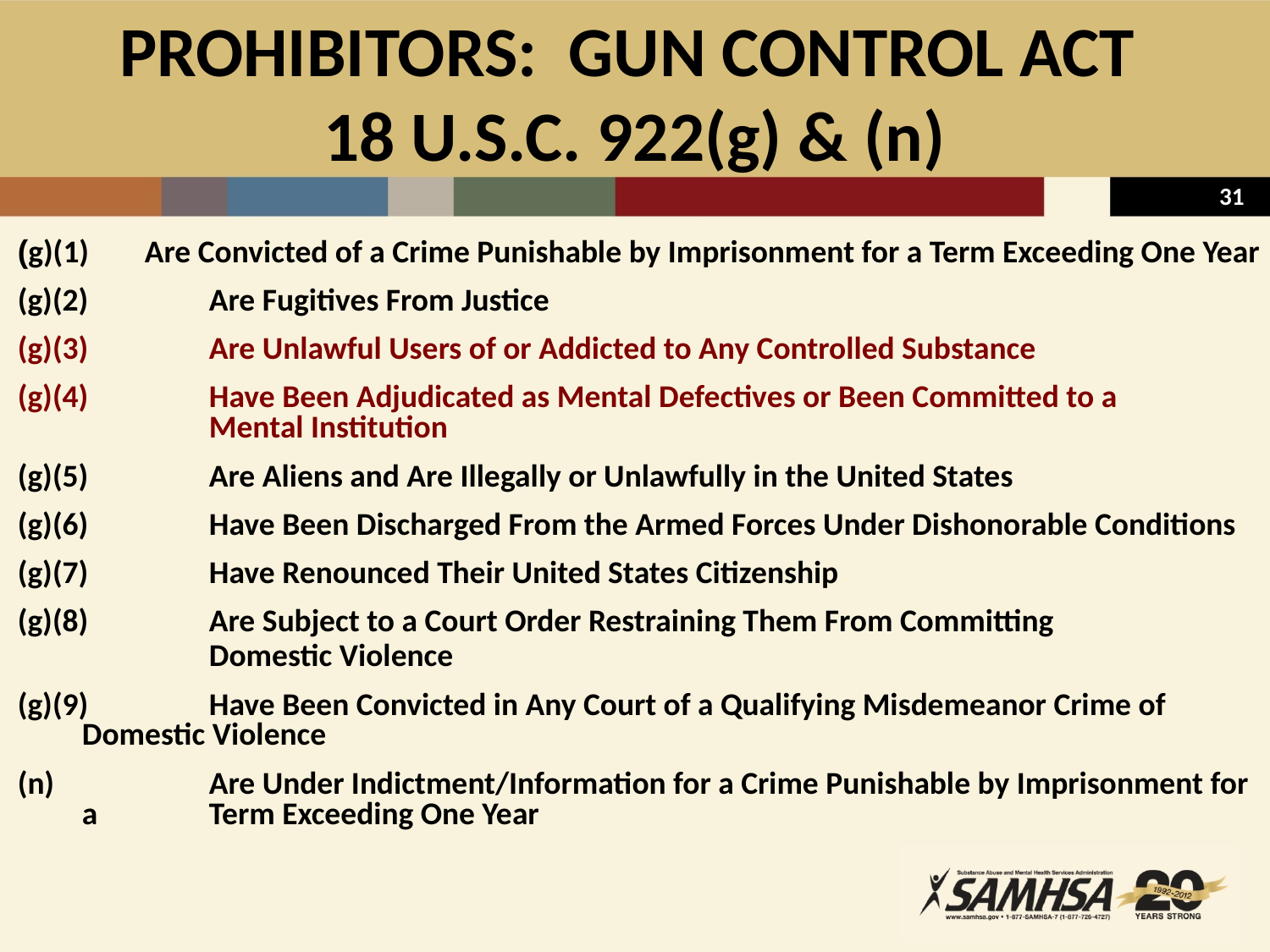

PROHIBITORS:  GUN CONTROL ACT
18 U.S.C. 922(g) & (n)
(g)(1) 	Are Convicted of a Crime Punishable by Imprisonment for a Term Exceeding One Year

(g)(2)	Are Fugitives From Justice

(g)(3) 	Are Unlawful Users of or Addicted to Any Controlled Substance

(g)(4)	Have Been Adjudicated as Mental Defectives or Been Committed to a                          	Mental Institution

(g)(5)	Are Aliens and Are Illegally or Unlawfully in the United States

(g)(6)	Have Been Discharged From the Armed Forces Under Dishonorable Conditions

(g)(7)	Have Renounced Their United States Citizenship

(g)(8)	Are Subject to a Court Order Restraining Them From Committing
		Domestic Violence

(g)(9)	Have Been Convicted in Any Court of a Qualifying Misdemeanor Crime of 	Domestic Violence

(n)		Are Under Indictment/Information for a Crime Punishable by Imprisonment for a 	Term Exceeding One Year